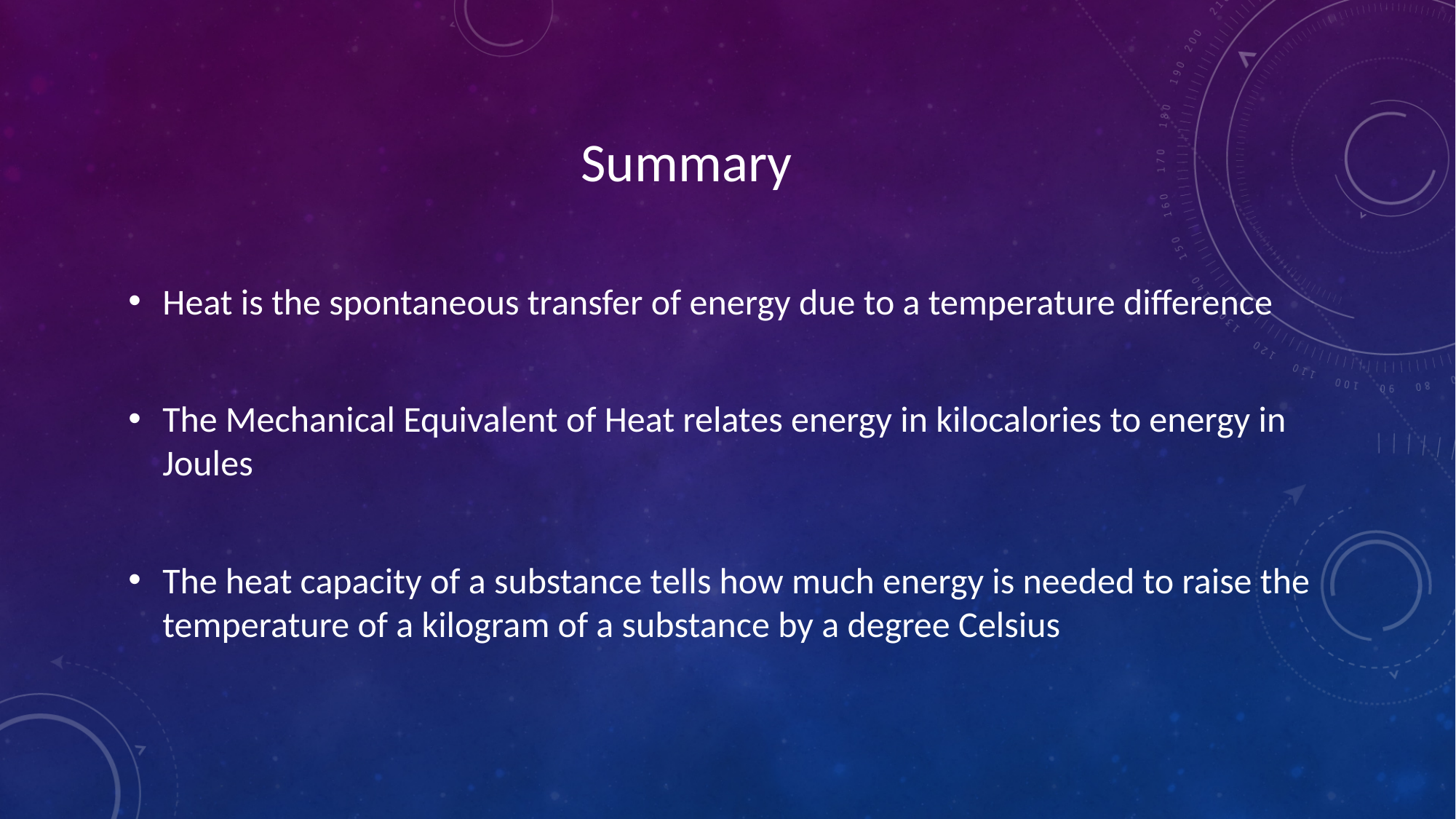

# Summary
Heat is the spontaneous transfer of energy due to a temperature difference

The Mechanical Equivalent of Heat relates energy in kilocalories to energy in Joules

The heat capacity of a substance tells how much energy is needed to raise the temperature of a kilogram of a substance by a degree Celsius